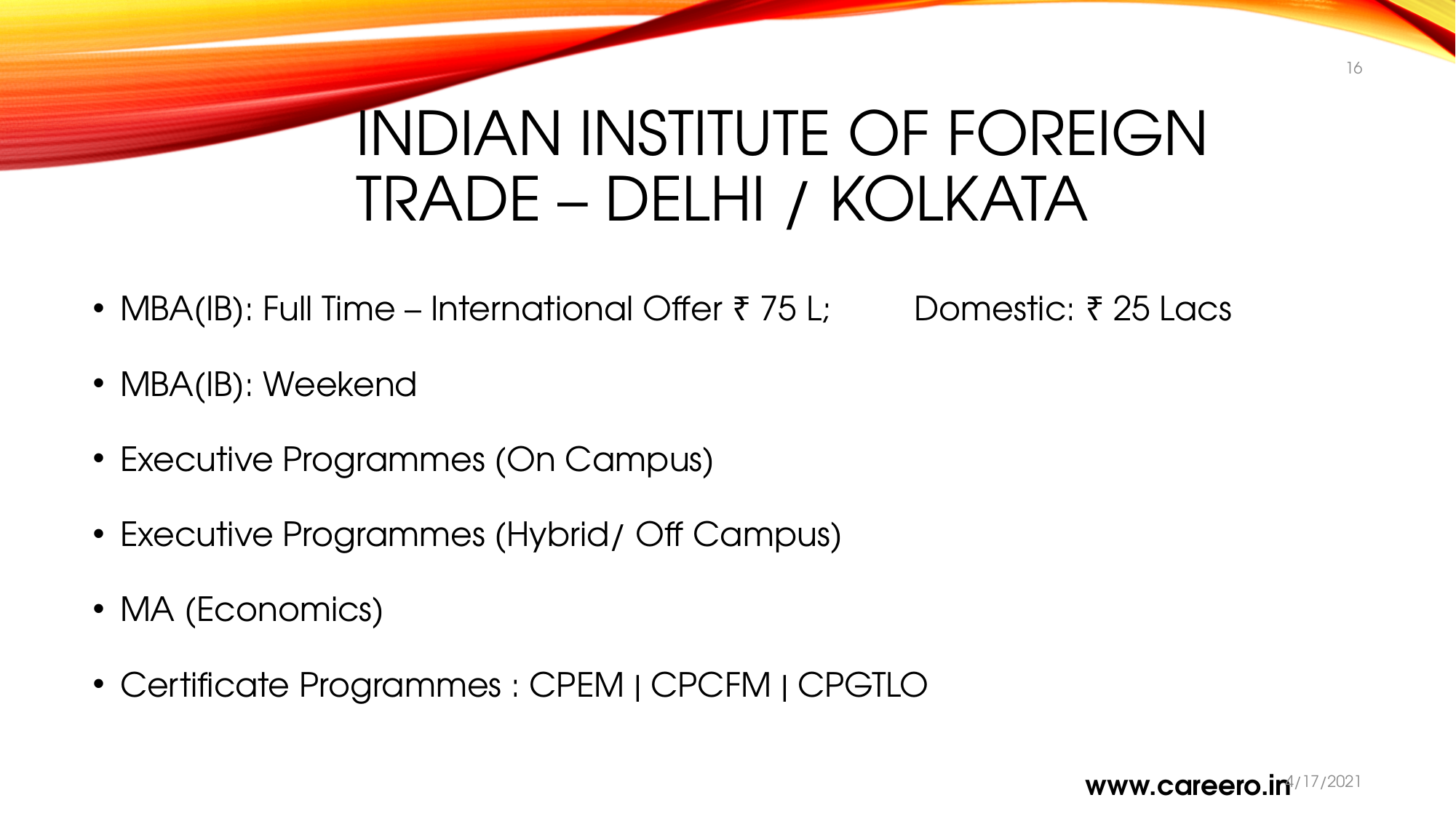

16
# Indian institute of Foreign Trade – Delhi / Kolkata
MBA(IB): Full Time – International Offer ₹ 75 L;         Domestic: ₹ 25 Lacs
MBA(IB): Weekend
Executive Programmes (On Campus)
Executive Programmes (Hybrid/ Off Campus)
MA (Economics)
Certificate Programmes : CPEM | CPCFM | CPGTLO
4/17/2021